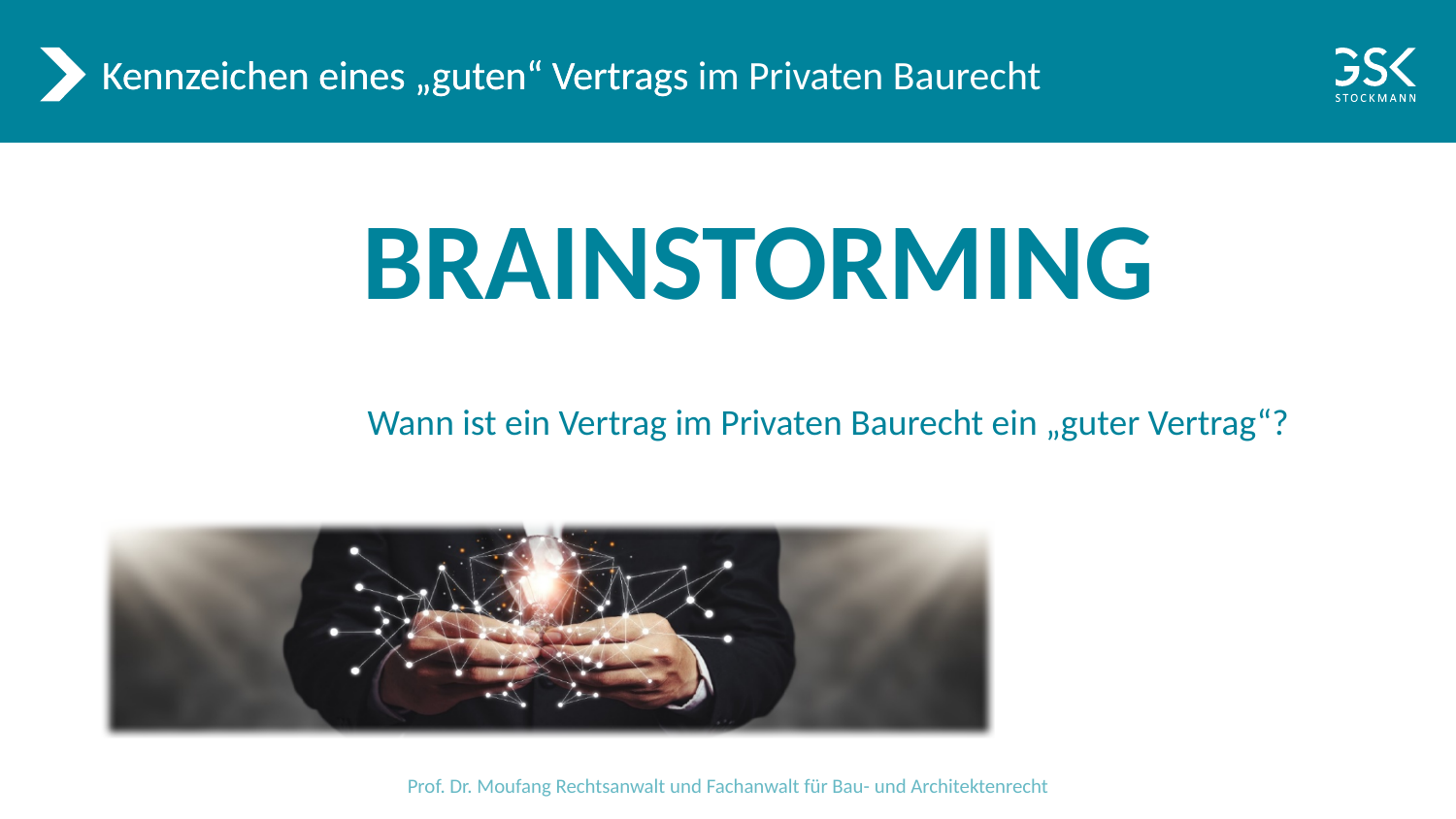

# Kennzeichen eines „guten“ Vertrags
Kennzeichen eines „guten“ Vertrags im Privaten Baurecht
Brainstorming
Wann ist ein Vertrag im Privaten Baurecht ein „guter Vertrag“?